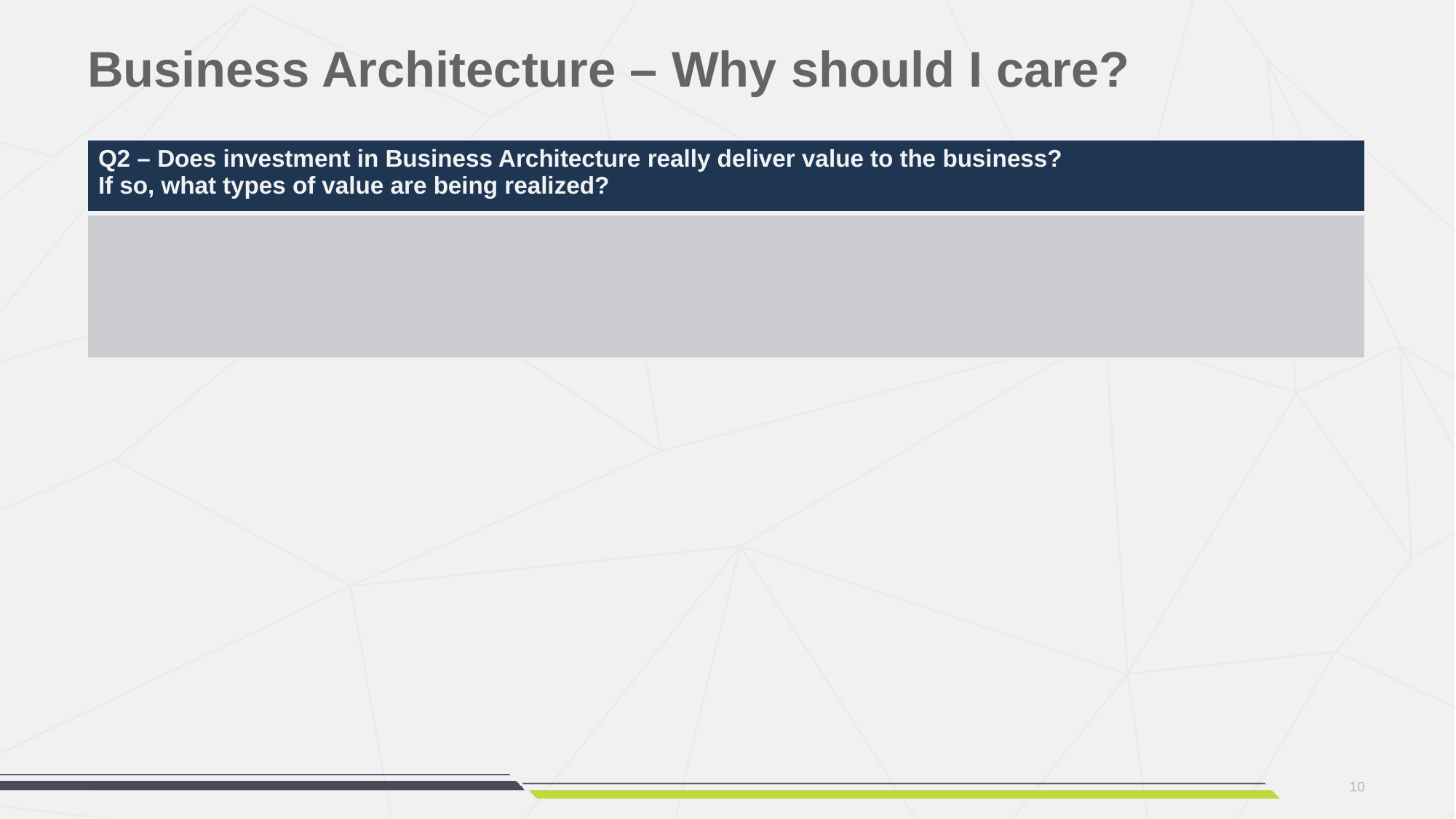

# Business Architecture – Why should I care?
| Q2 – Does investment in Business Architecture really deliver value to the business? If so, what types of value are being realized? |
| --- |
|  |
10